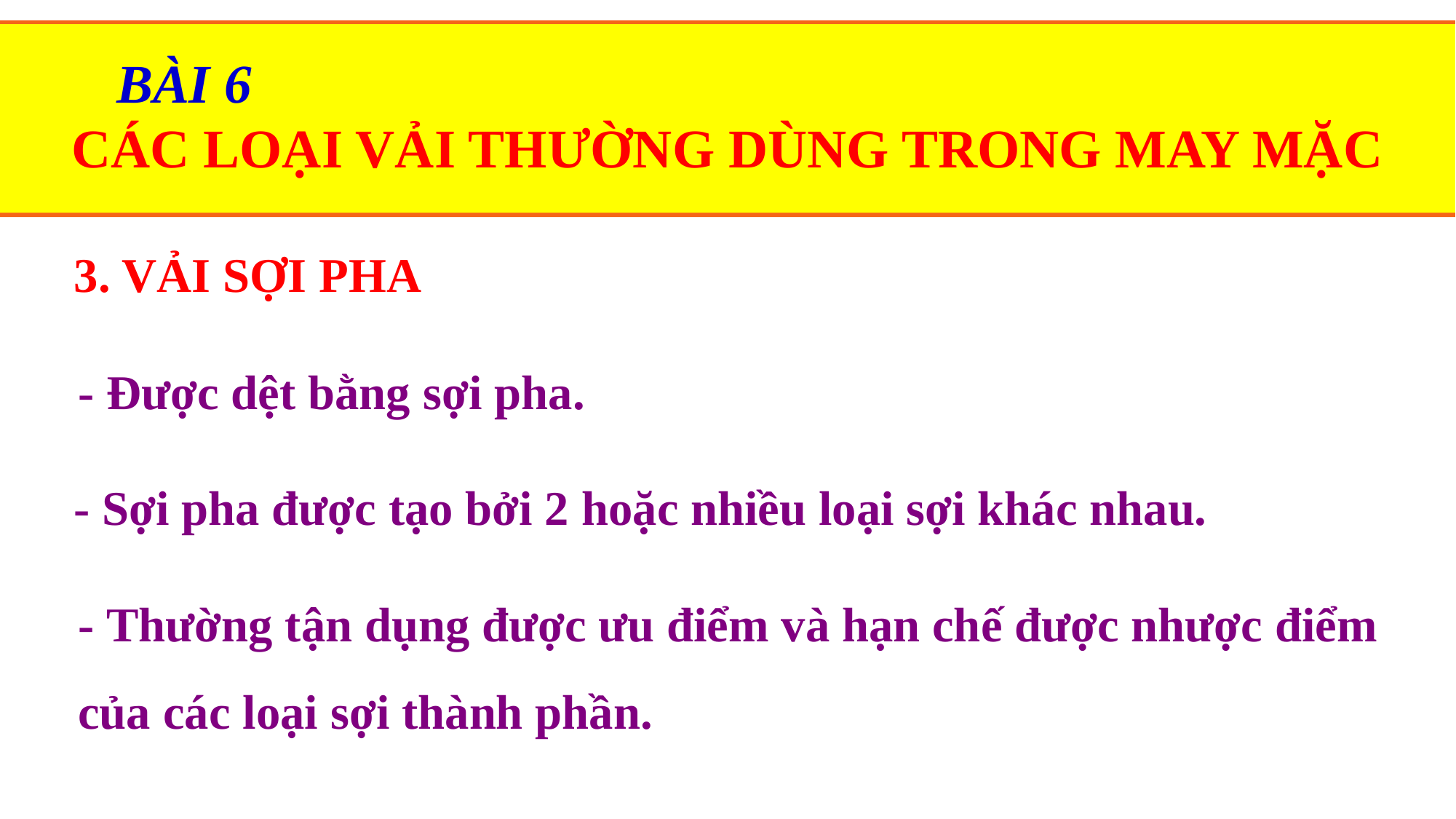

BÀI 6
CÁC LOẠI VẢI THƯỜNG DÙNG TRONG MAY MẶC
3. VẢI SỢI PHA
- Được dệt bằng sợi pha.
- Sợi pha được tạo bởi 2 hoặc nhiều loại sợi khác nhau.
- Thường tận dụng được ưu điểm và hạn chế được nhược điểm của các loại sợi thành phần.